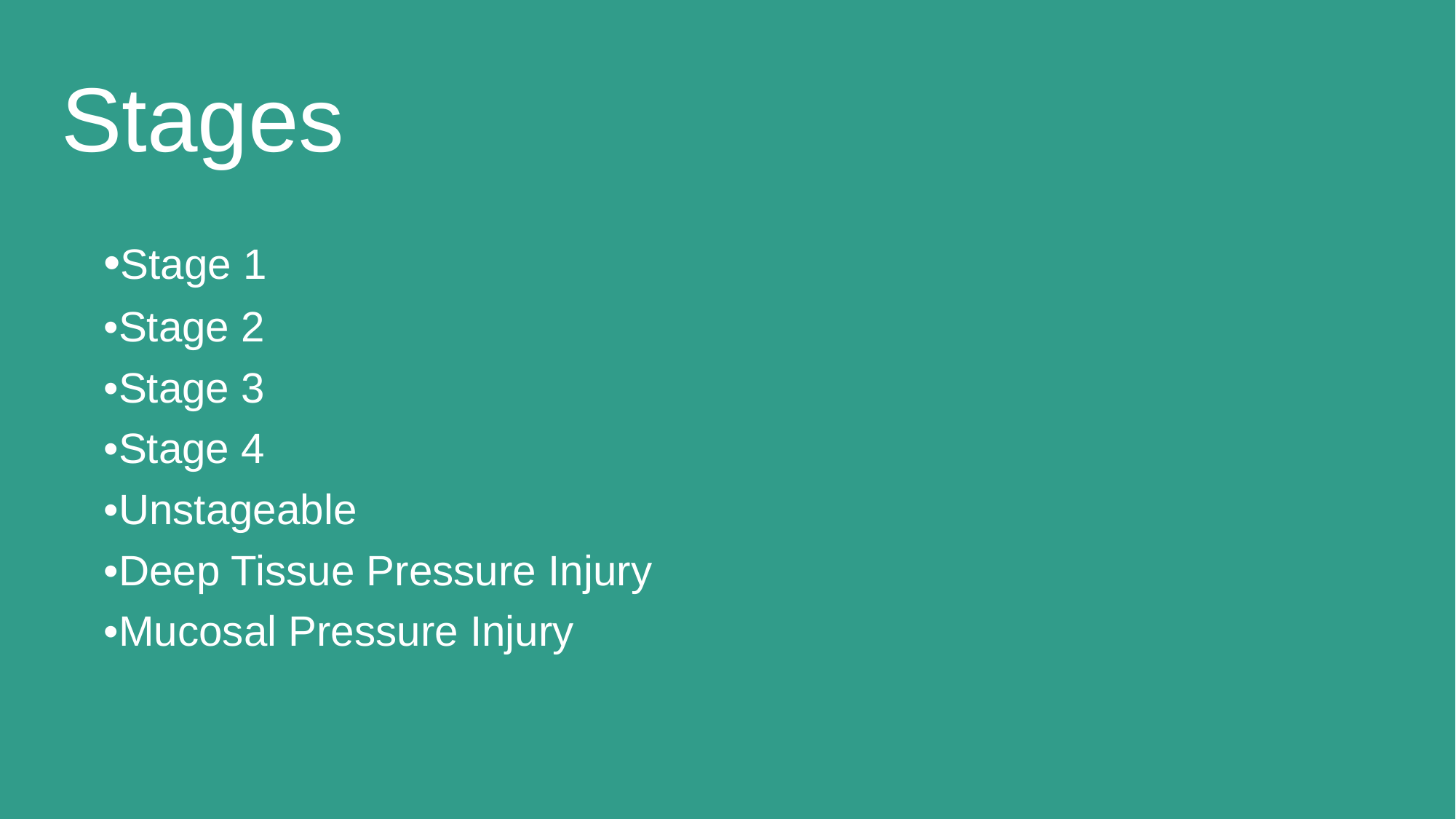

# Stages
•Stage 1
•Stage 2
•Stage 3
•Stage 4
•Unstageable
•Deep Tissue Pressure Injury
•Mucosal Pressure Injury